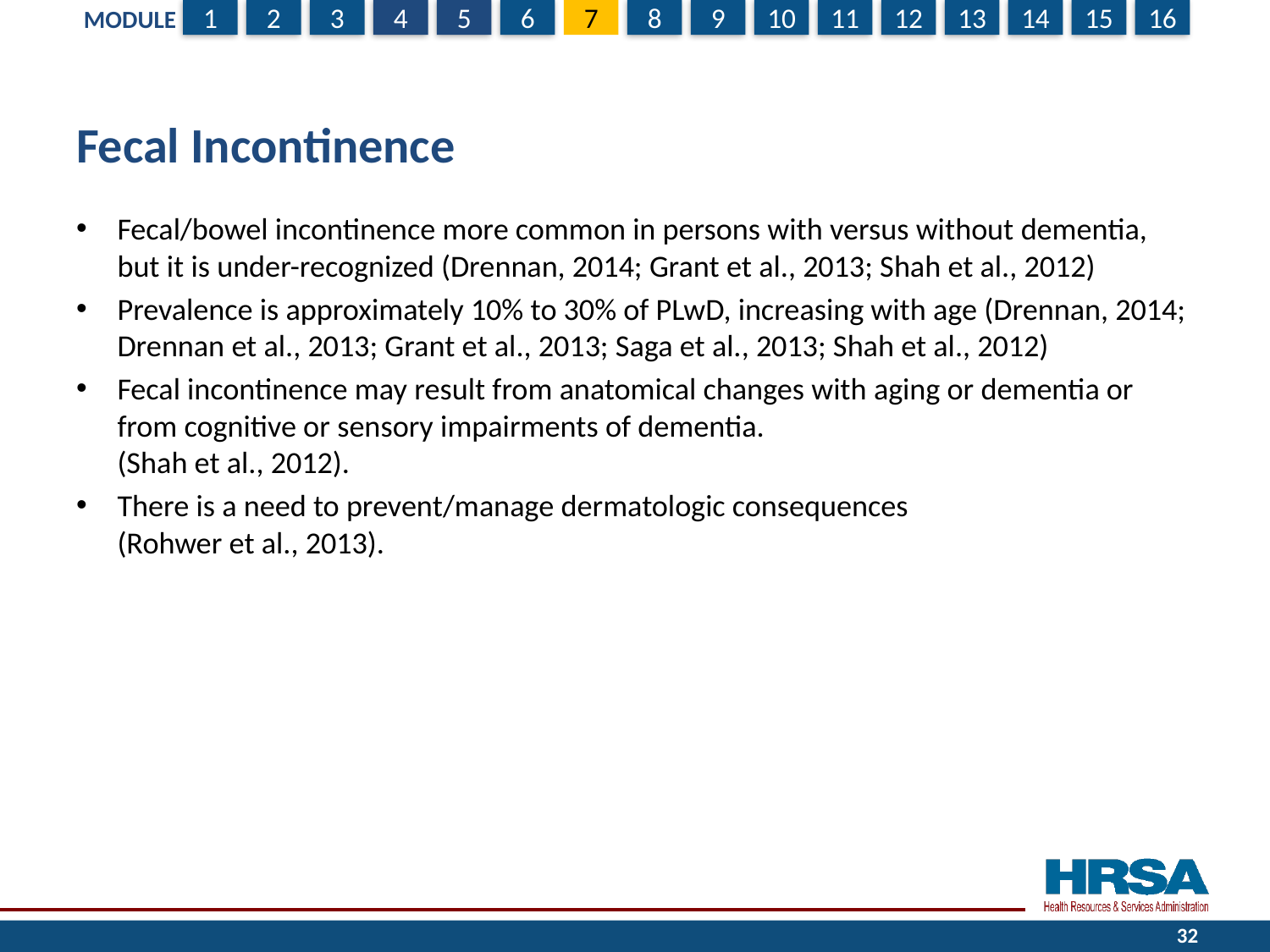

# Fecal Incontinence
Fecal/bowel incontinence more common in persons with versus without dementia, but it is under-recognized (Drennan, 2014; Grant et al., 2013; Shah et al., 2012)
Prevalence is approximately 10% to 30% of PLwD, increasing with age (Drennan, 2014; Drennan et al., 2013; Grant et al., 2013; Saga et al., 2013; Shah et al., 2012)
Fecal incontinence may result from anatomical changes with aging or dementia or from cognitive or sensory impairments of dementia.
(Shah et al., 2012).
There is a need to prevent/manage dermatologic consequences
(Rohwer et al., 2013).